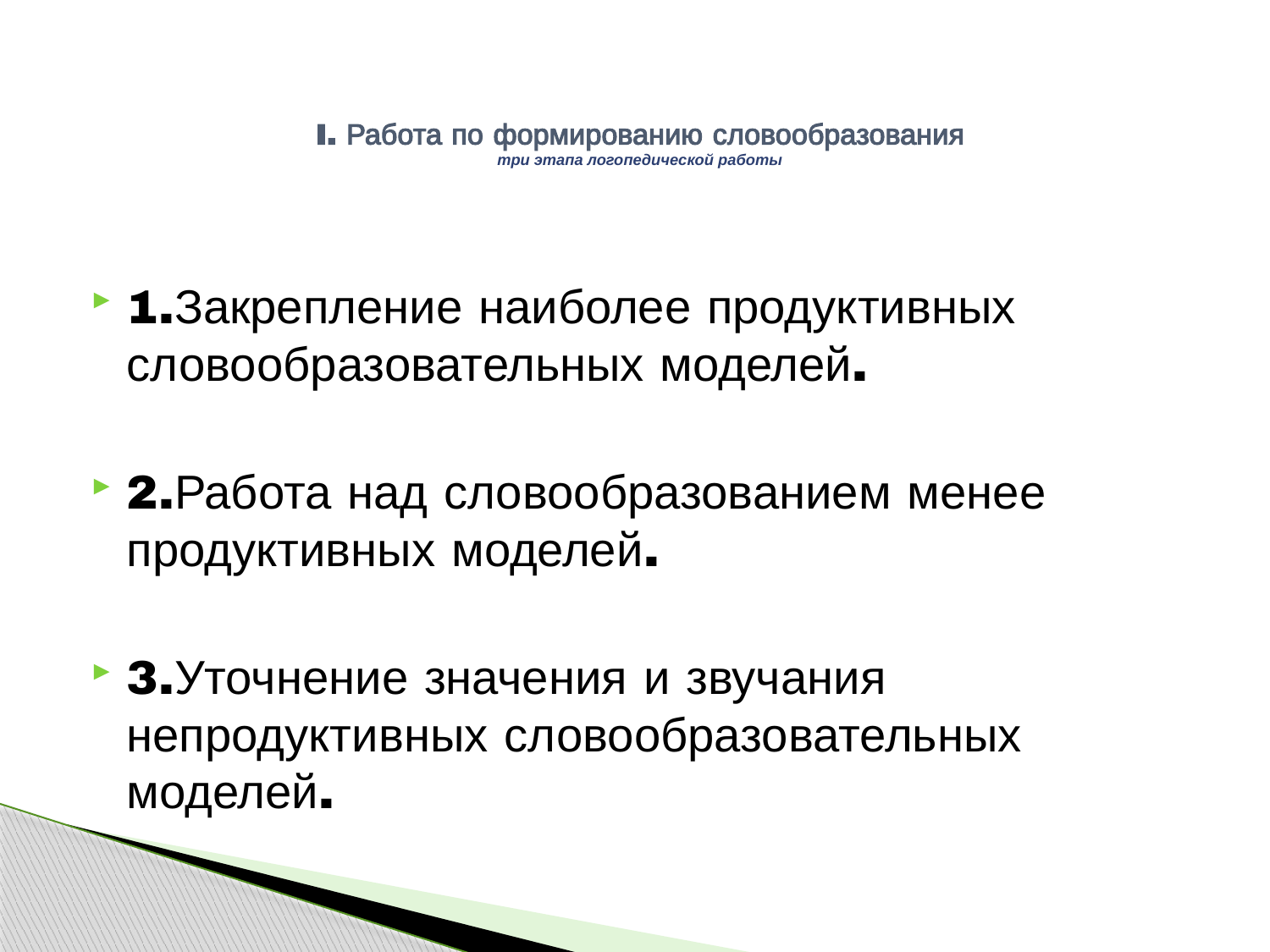

# I. Работа по формированию словообразования три этапа логопедической работы

1.Закрепление наиболее продуктивных словообразовательных моделей.

2.Работа над словообразованием менее продуктивных моделей.

3.Уточнение значения и звучания непродуктивных словообразовательных моделей.